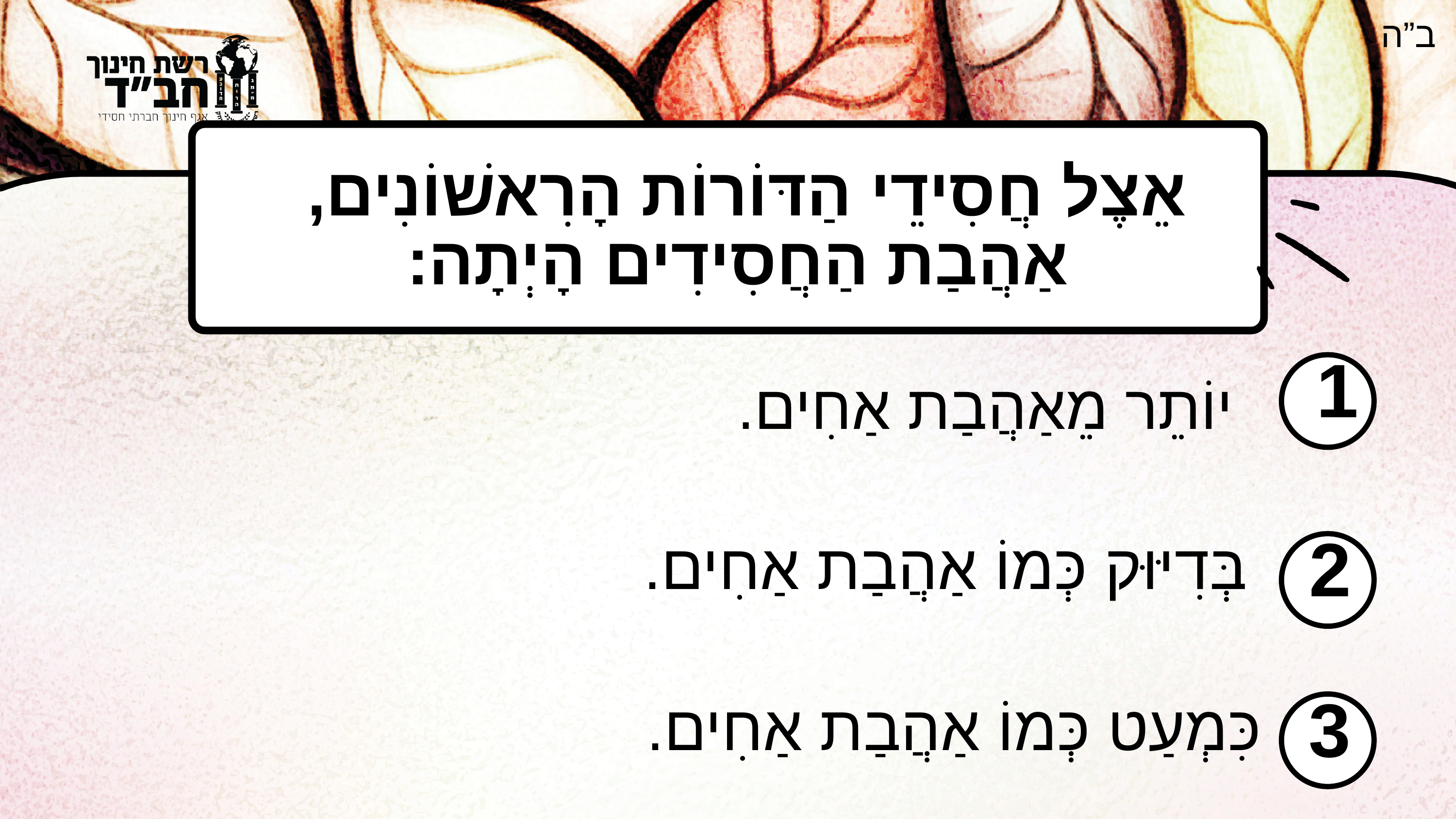

ב”ה

אֵצֶל חֲסִידֵי הַדּוֹרוֹת הָרִאשׁוֹנִים,
אַהֲבַת הַחֲסִידִים הָיְתָה:

1
יוֹתֵר מֵאַהֲבַת אַחִים.

בְּדִיּוּק כְּמוֹ אַהֲבַת אַחִים.
2

כִּמְעַט כְּמוֹ אַהֲבַת אַחִים.

3